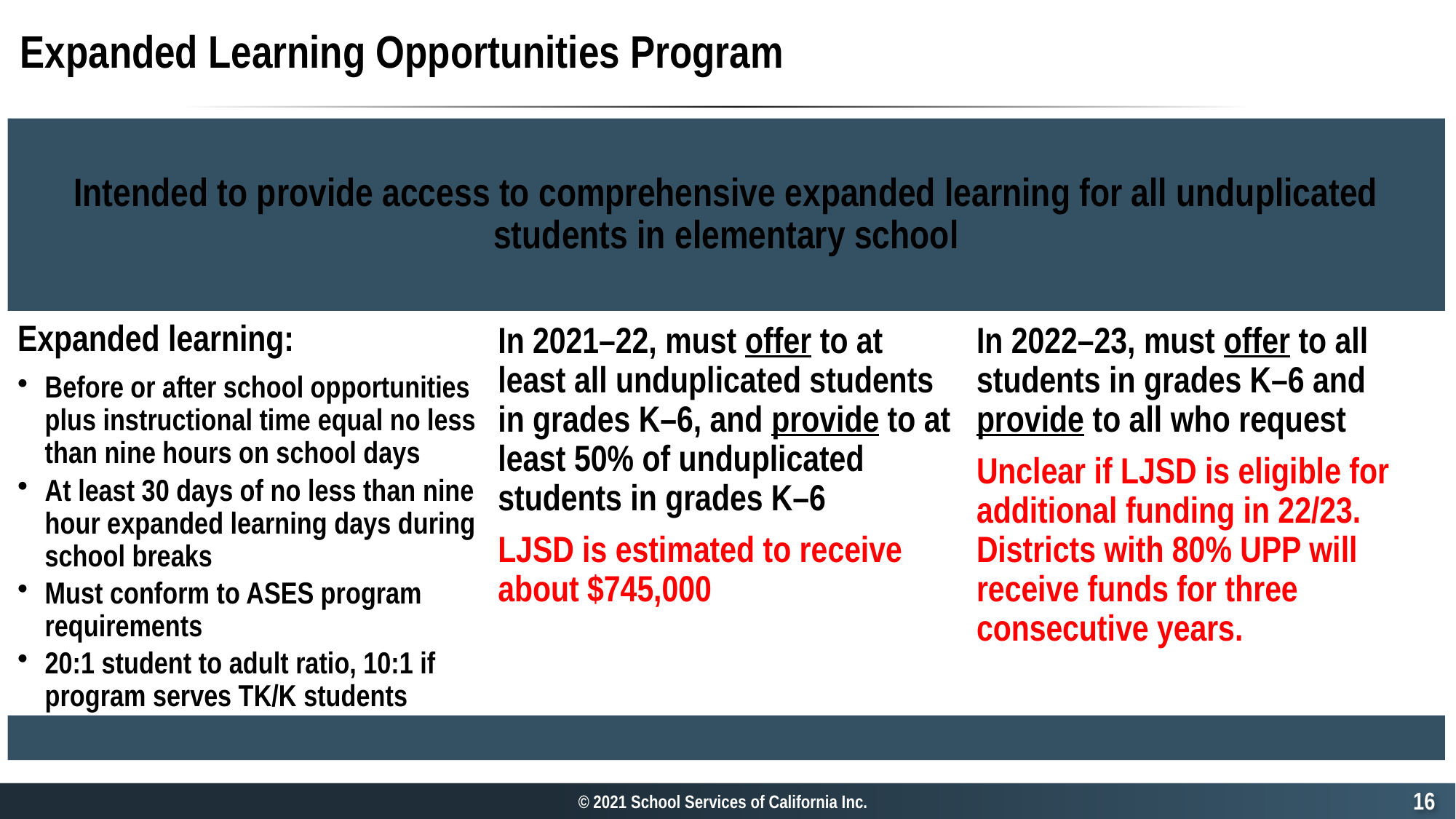

# Expanded Learning Opportunities Program
Intended to provide access to comprehensive expanded learning for all unduplicated students in elementary school
Expanded learning:
Before or after school opportunities plus instructional time equal no less than nine hours on school days
At least 30 days of no less than nine hour expanded learning days during school breaks
Must conform to ASES program requirements
20:1 student to adult ratio, 10:1 if program serves TK/K students
In 2021–22, must offer to at least all unduplicated students in grades K–6, and provide to at least 50% of unduplicated students in grades K–6
LJSD is estimated to receive about $745,000
In 2022–23, must offer to all students in grades K–6 and provide to all who request
Unclear if LJSD is eligible for additional funding in 22/23.  Districts with 80% UPP will receive funds for three consecutive years.
16
© 2021 School Services of California Inc.